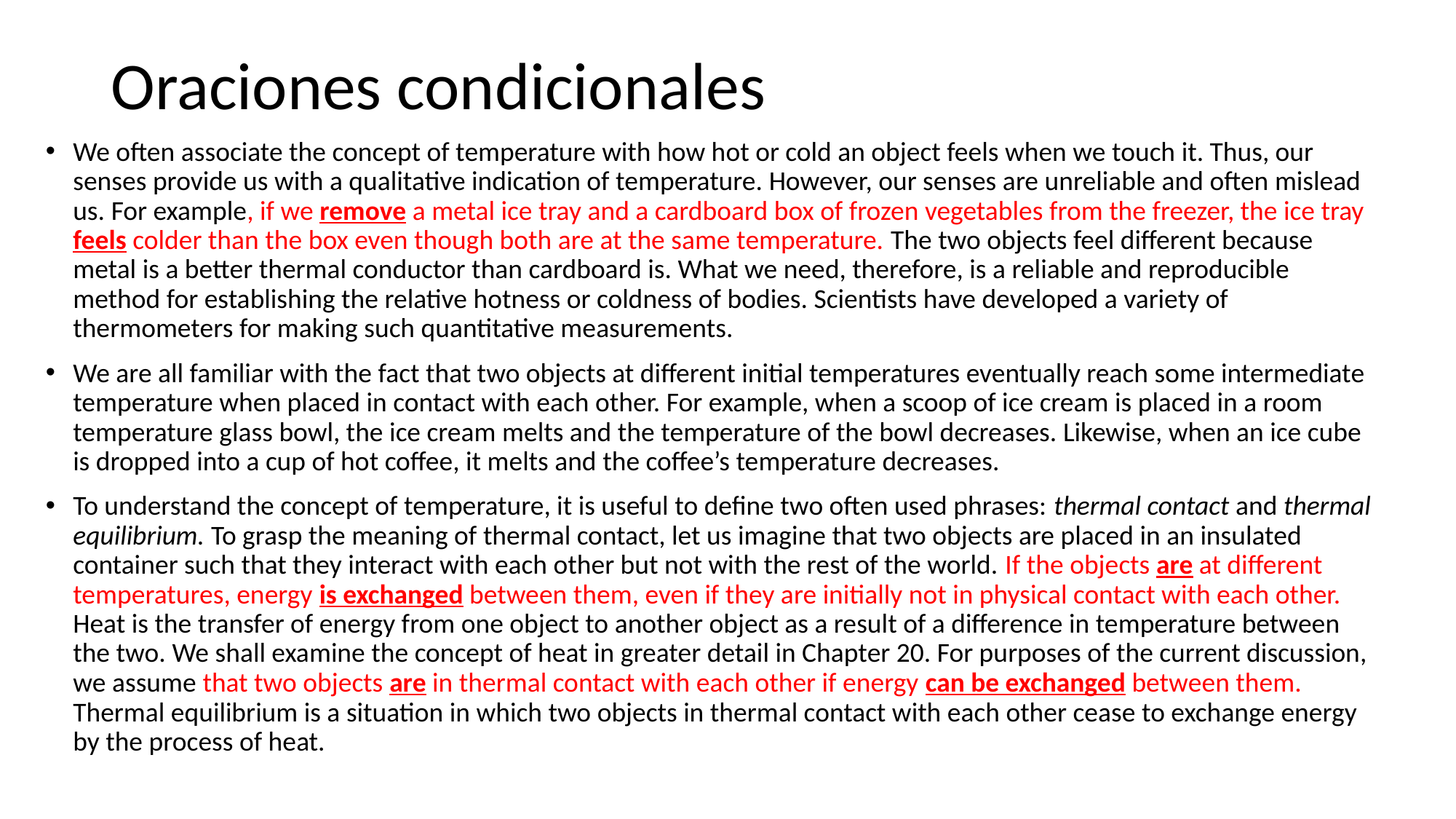

# Oraciones condicionales
We often associate the concept of temperature with how hot or cold an object feels when we touch it. Thus, our senses provide us with a qualitative indication of temperature. However, our senses are unreliable and often mislead us. For example, if we remove a metal ice tray and a cardboard box of frozen vegetables from the freezer, the ice tray feels colder than the box even though both are at the same temperature. The two objects feel different because metal is a better thermal conductor than cardboard is. What we need, therefore, is a reliable and reproducible method for establishing the relative hotness or coldness of bodies. Scientists have developed a variety of thermometers for making such quantitative measurements.
We are all familiar with the fact that two objects at different initial temperatures eventually reach some intermediate temperature when placed in contact with each other. For example, when a scoop of ice cream is placed in a room temperature glass bowl, the ice cream melts and the temperature of the bowl decreases. Likewise, when an ice cube is dropped into a cup of hot coffee, it melts and the coffee’s temperature decreases.
To understand the concept of temperature, it is useful to define two often used phrases: thermal contact and thermal equilibrium. To grasp the meaning of thermal contact, let us imagine that two objects are placed in an insulated container such that they interact with each other but not with the rest of the world. If the objects are at different temperatures, energy is exchanged between them, even if they are initially not in physical contact with each other. Heat is the transfer of energy from one object to another object as a result of a difference in temperature between the two. We shall examine the concept of heat in greater detail in Chapter 20. For purposes of the current discussion, we assume that two objects are in thermal contact with each other if energy can be exchanged between them. Thermal equilibrium is a situation in which two objects in thermal contact with each other cease to exchange energy by the process of heat.